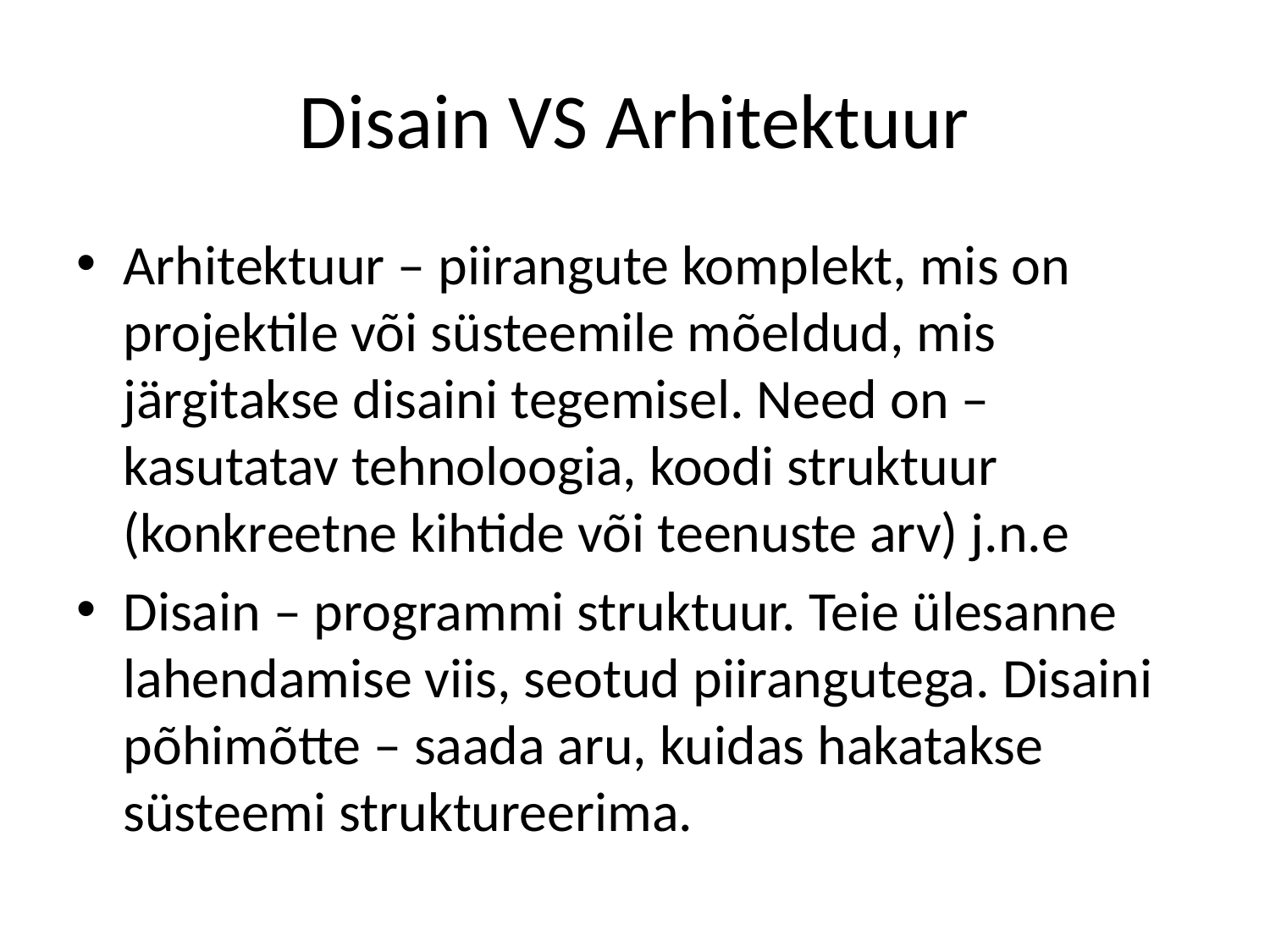

# Disain VS Arhitektuur
Arhitektuur – piirangute komplekt, mis on projektile või süsteemile mõeldud, mis järgitakse disaini tegemisel. Need on – kasutatav tehnoloogia, koodi struktuur (konkreetne kihtide või teenuste arv) j.n.e
Disain – programmi struktuur. Teie ülesanne lahendamise viis, seotud piirangutega. Disaini põhimõtte – saada aru, kuidas hakatakse süsteemi struktureerima.